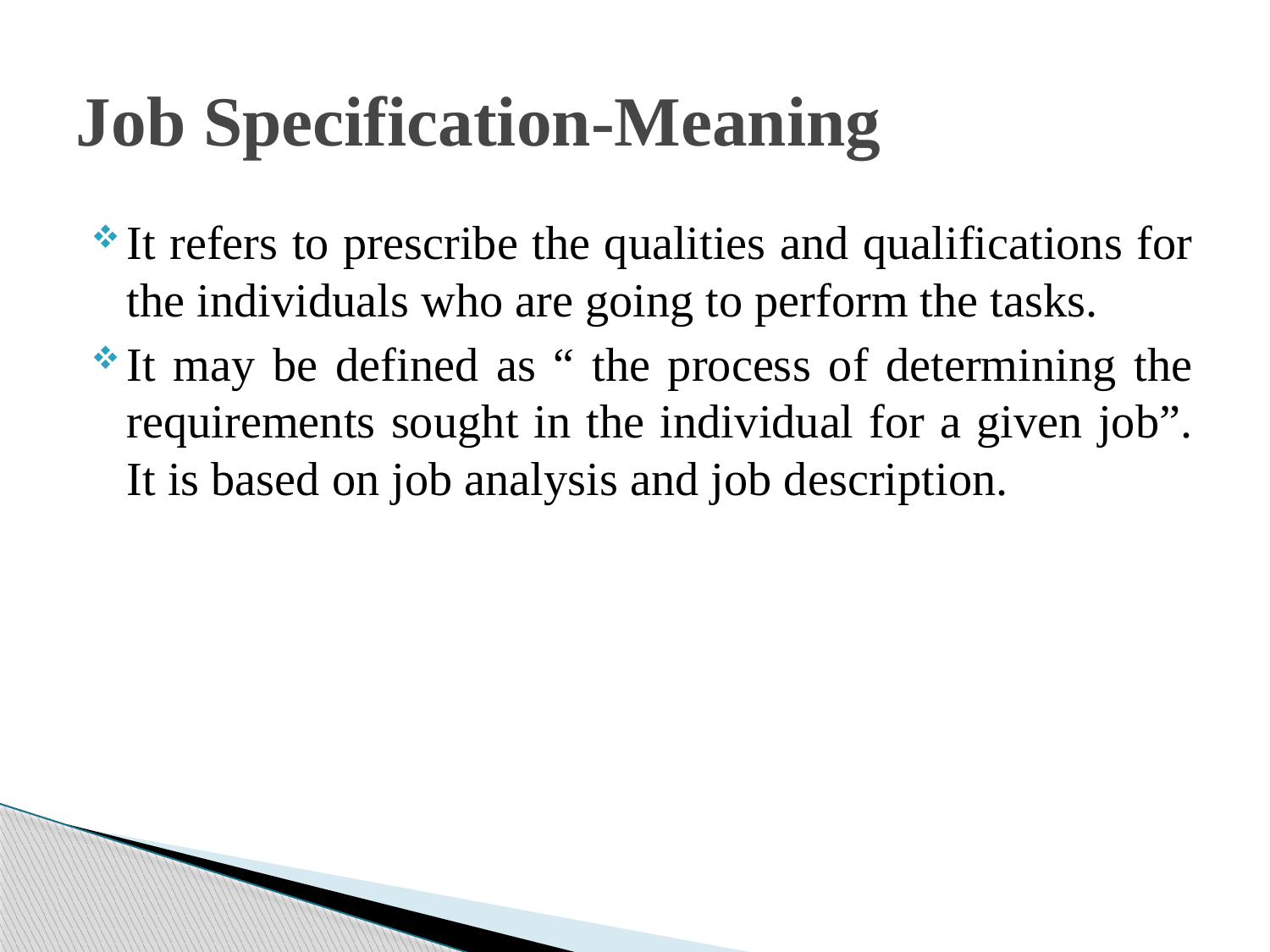

# Job Specification-Meaning
It refers to prescribe the qualities and qualifications for the individuals who are going to perform the tasks.
It may be defined as “ the process of determining the requirements sought in the individual for a given job”. It is based on job analysis and job description.